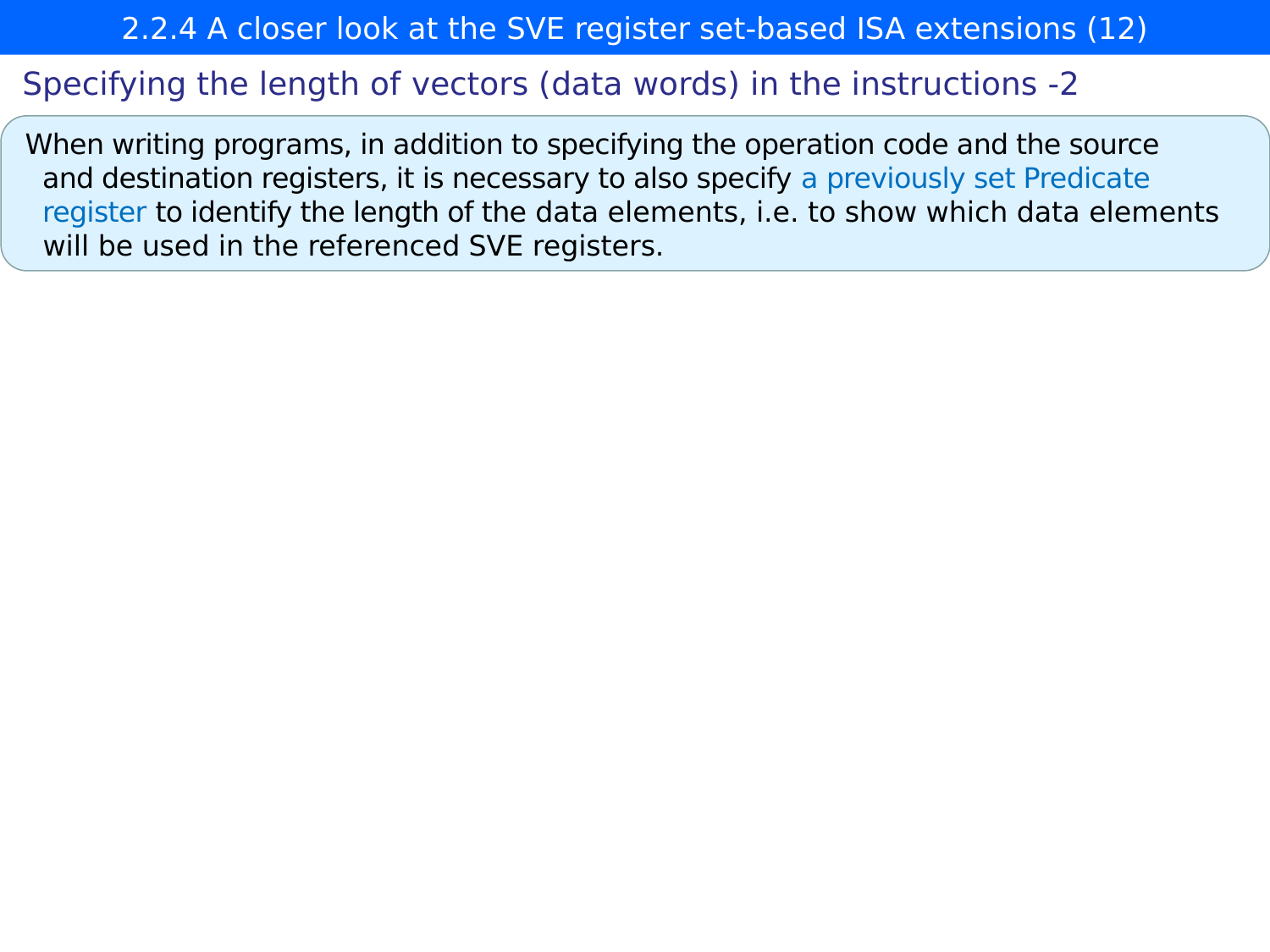

# 2.2.4 A closer look at the SVE register set-based ISA extensions (12)
Specifying the length of vectors (data words) in the instructions -2

When writing programs, in addition to specifying the operation code and the source
  and destination registers, it is necessary to also specify a previously set Predicate
  register to identify the length of the data elements, i.e. to show which data elements
  will be used in the referenced SVE registers.